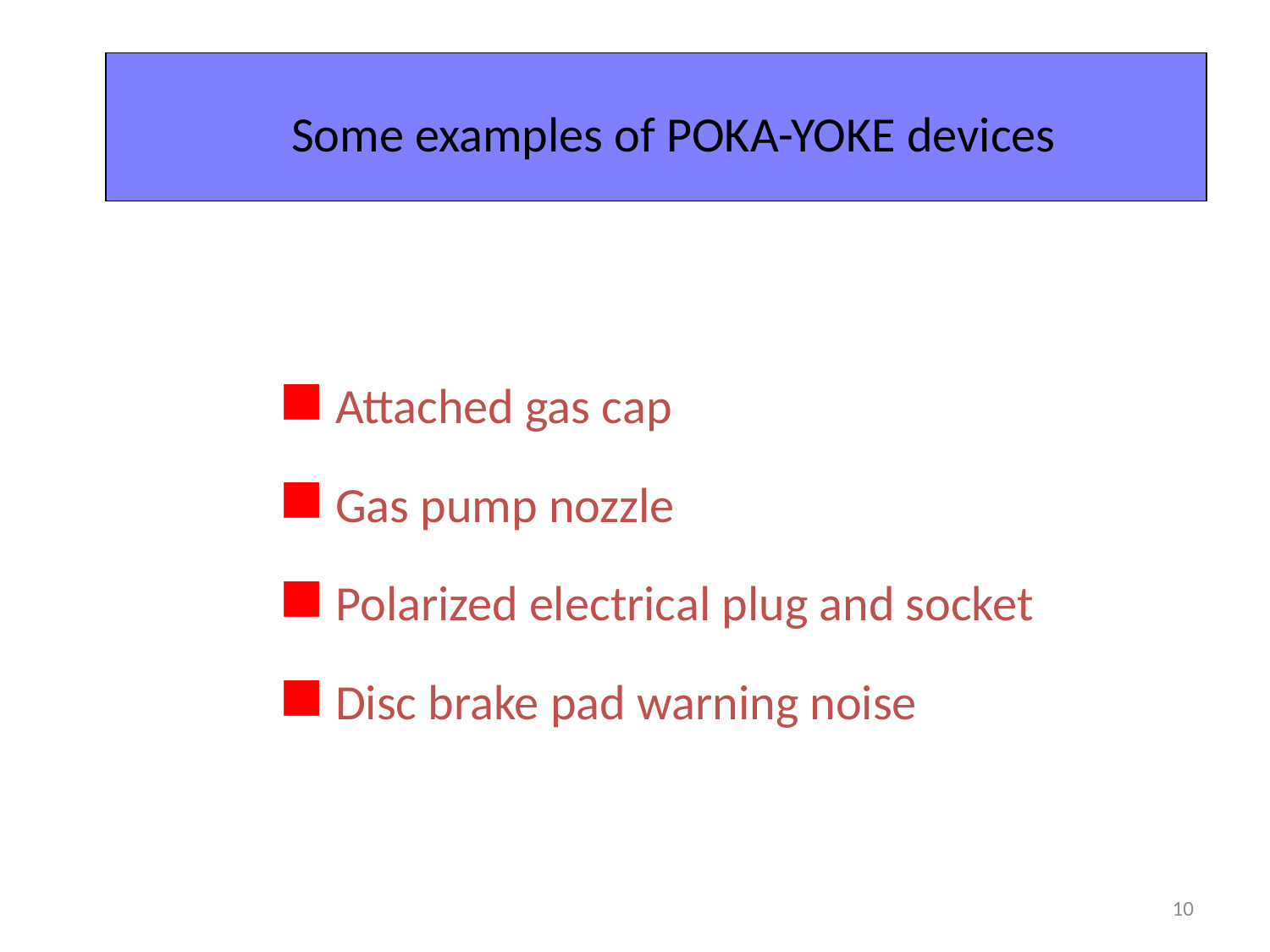

# Some examples of POKA-YOKE devices
Attached gas cap
Gas pump nozzle
Polarized electrical plug and socket
Disc brake pad warning noise

10